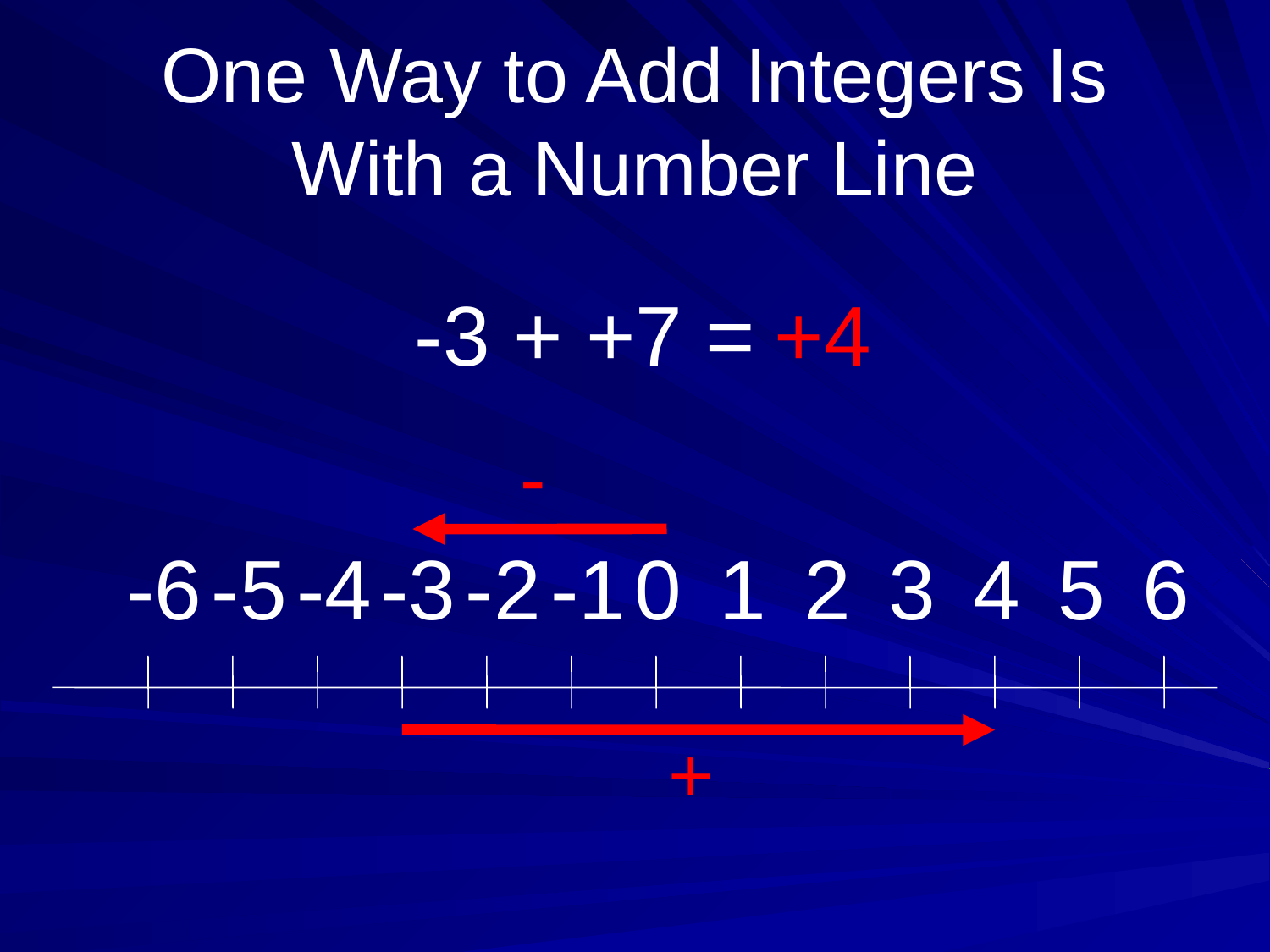

# One Way to Add Integers Is With a Number Line
-3 + +7 =
+4
-
-6
-5
-4
-3
-2
-1
0
1
2
3
4
5
6

+